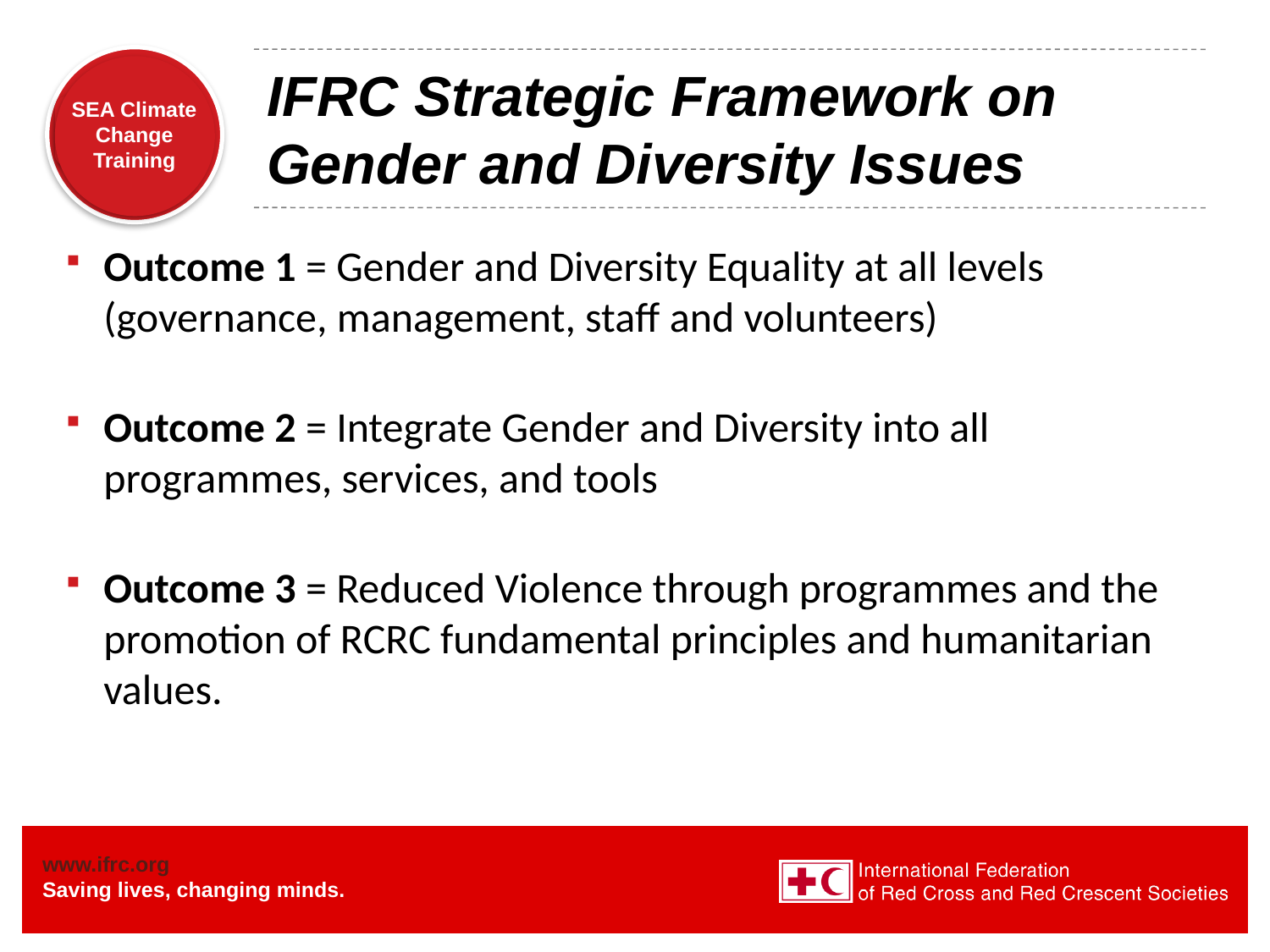

# IFRC Strategic Framework on Gender and Diversity Issues
Outcome 1 = Gender and Diversity Equality at all levels (governance, management, staff and volunteers)
Outcome 2 = Integrate Gender and Diversity into all programmes, services, and tools
Outcome 3 = Reduced Violence through programmes and the promotion of RCRC fundamental principles and humanitarian values.